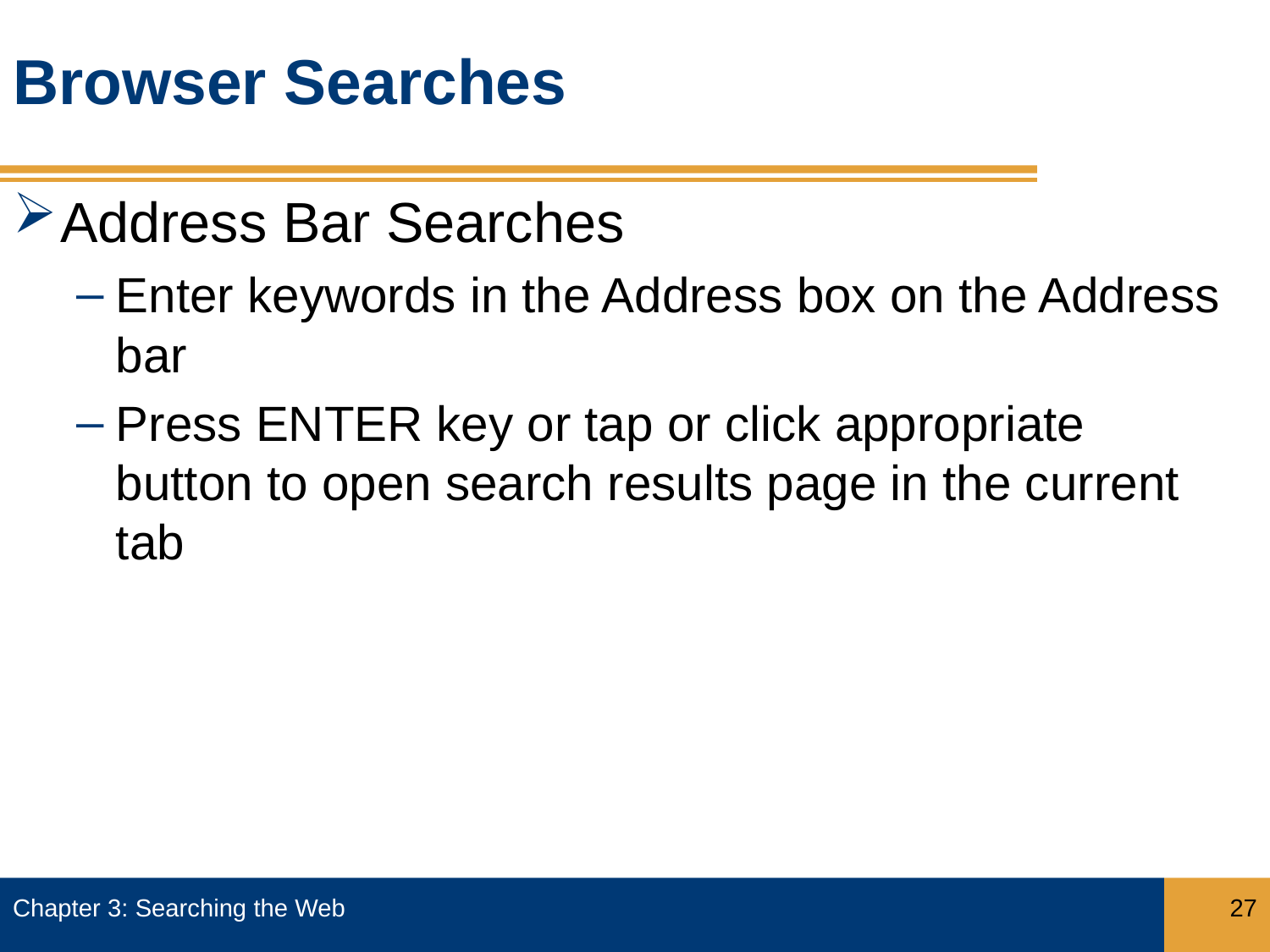

# Browser Searches
Address Bar Searches
Enter keywords in the Address box on the Address bar
Press ENTER key or tap or click appropriate button to open search results page in the current tab
Chapter 3: Searching the Web
27